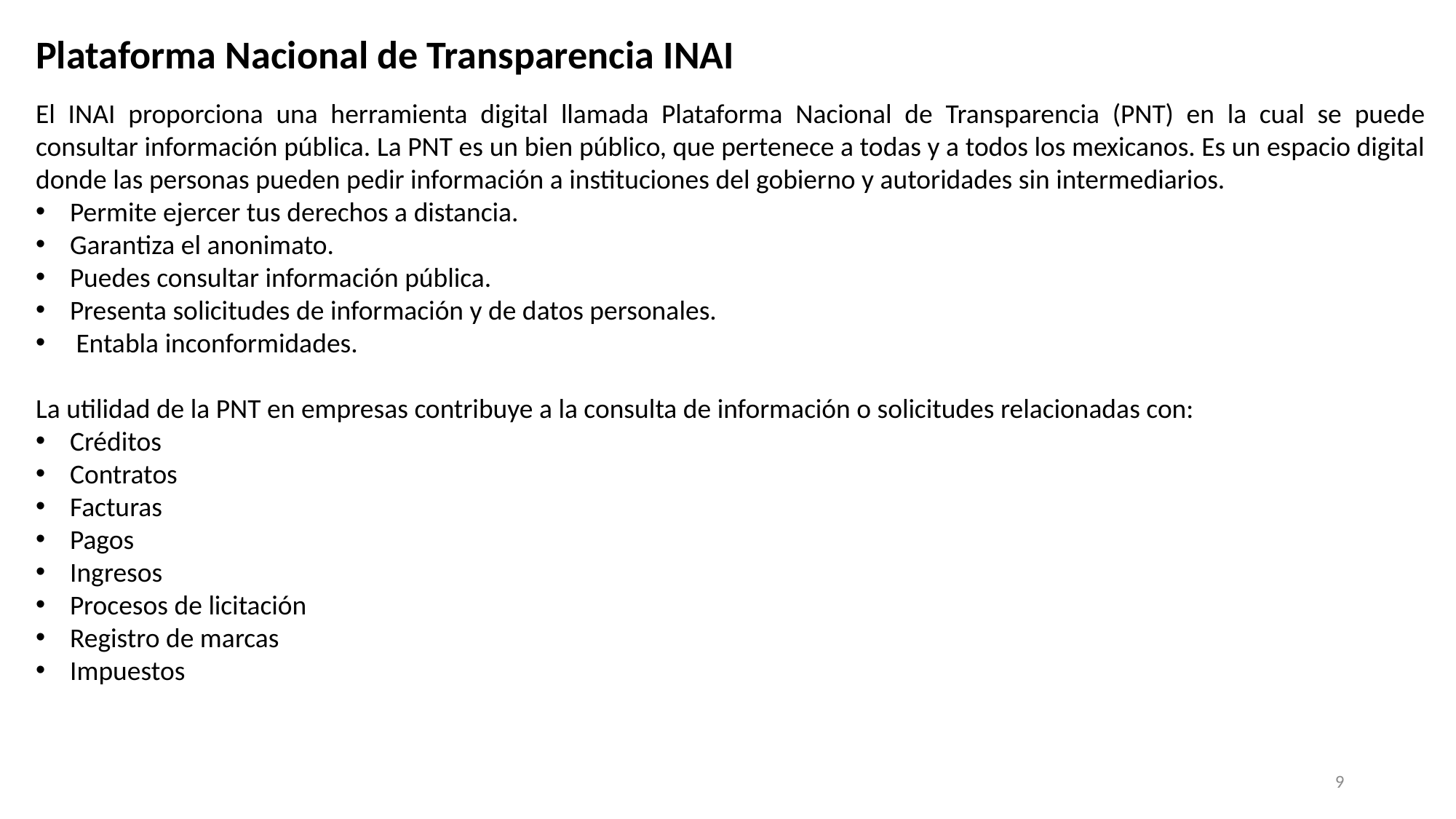

Plataforma Nacional de Transparencia INAI
El INAI proporciona una herramienta digital llamada Plataforma Nacional de Transparencia (PNT) en la cual se puede consultar información pública. La PNT es un bien público, que pertenece a todas y a todos los mexicanos. Es un espacio digital donde las personas pueden pedir información a instituciones del gobierno y autoridades sin intermediarios.
Permite ejercer tus derechos a distancia.
Garantiza el anonimato.
Puedes consultar información pública.
Presenta solicitudes de información y de datos personales.
 Entabla inconformidades.

La utilidad de la PNT en empresas contribuye a la consulta de información o solicitudes relacionadas con:
Créditos
Contratos
Facturas
Pagos
Ingresos
Procesos de licitación
Registro de marcas
Impuestos
9